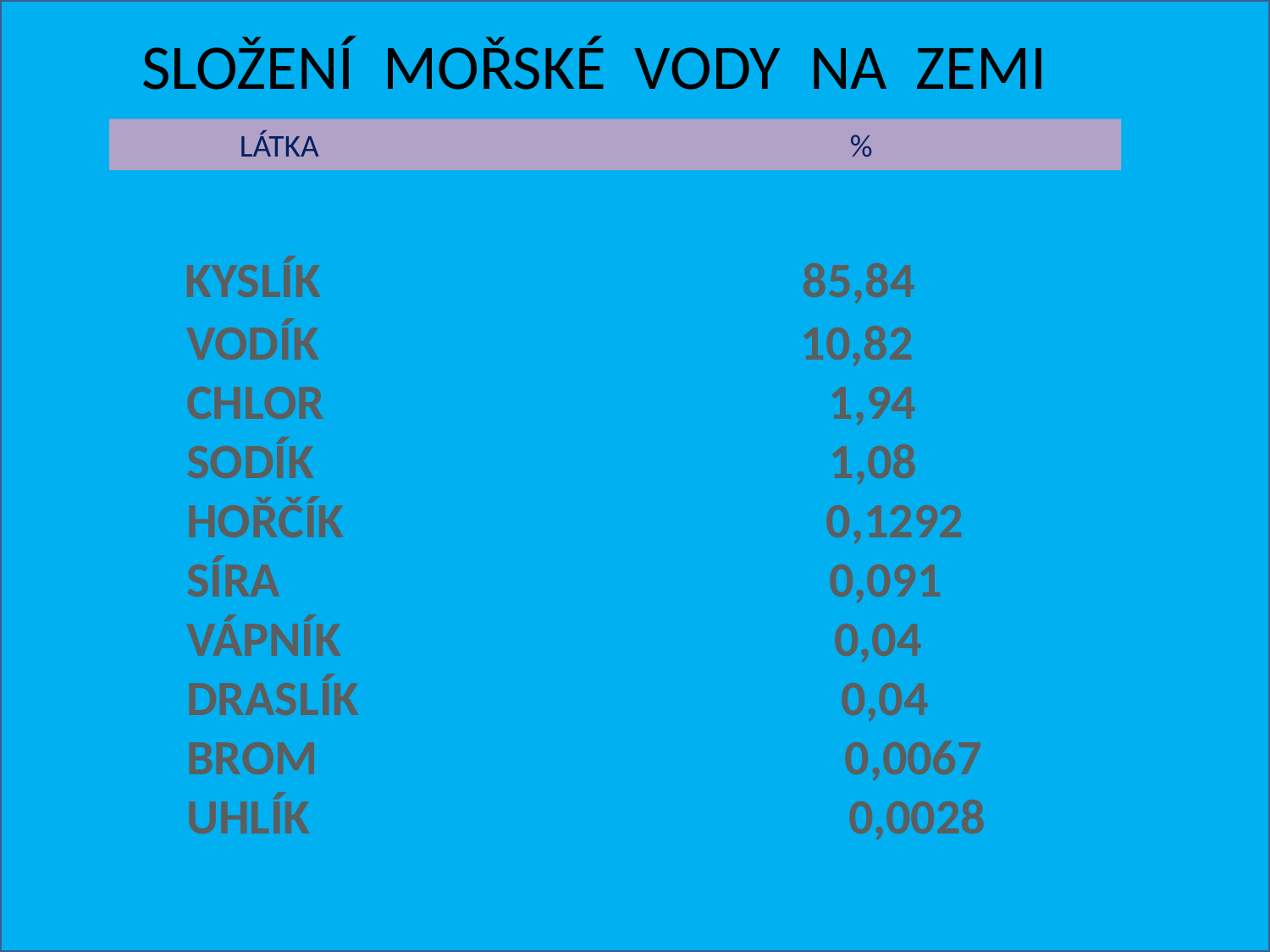

SLOŽENÍ  MOŘSKÉ  VODY  NA  ZEMI

               LÁTKA                                                                          %

   KYSLÍK                                           85,84
    VODÍK                                           10,82
    CHLOR                                             1,94
    SODÍK                                              1,08
    HOŘČÍK                                           0,1292
    SÍRA                                                 0,091
    VÁPNÍK                                            0,04
    DRASLÍK                                           0,04
    BROM                                               0,0067
    UHLÍK                                                0,0028